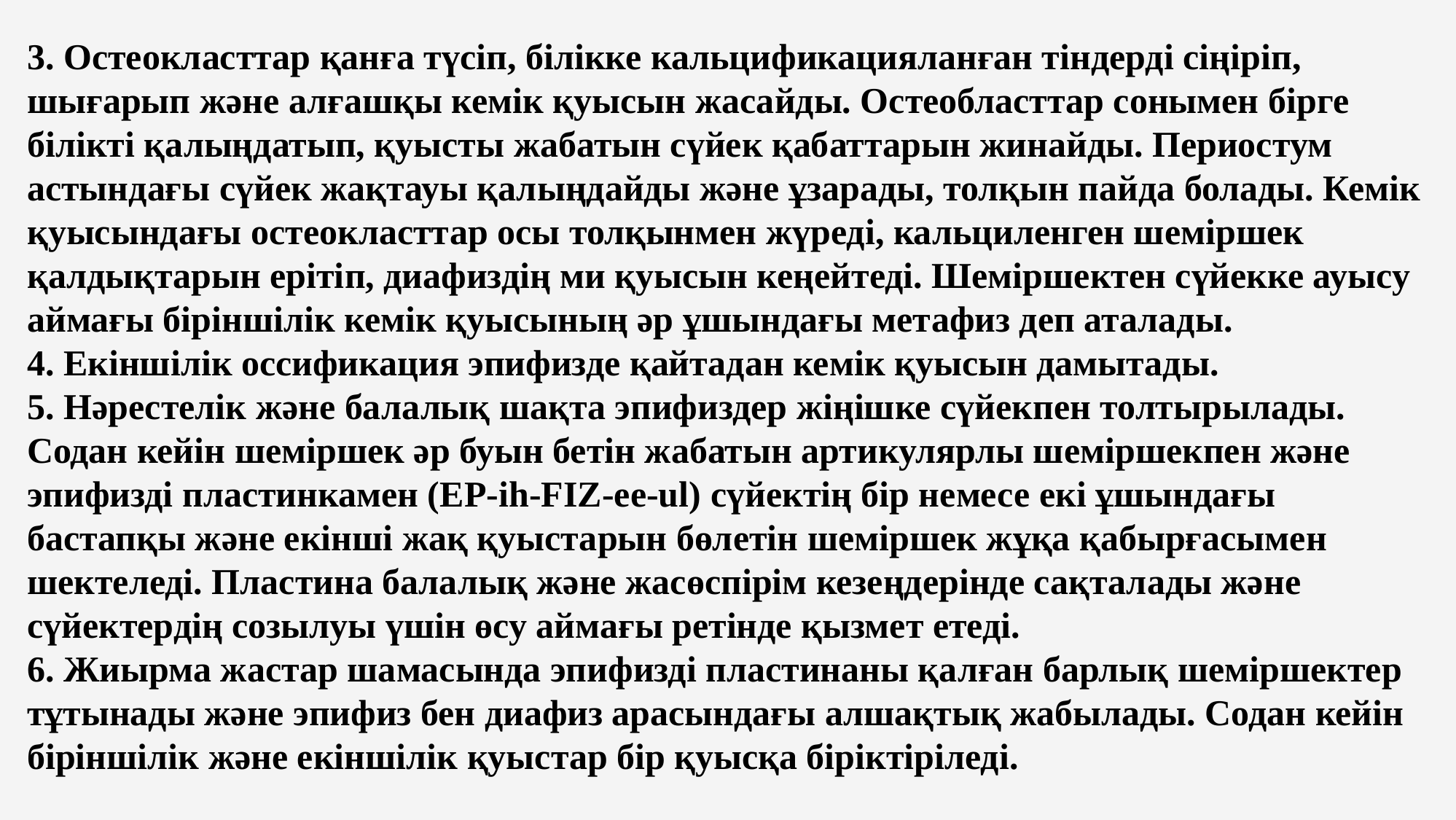

3. Остеокласттар қанға түсіп, білікке кальцификацияланған тіндерді сіңіріп, шығарып және алғашқы кемік қуысын жасайды. Остеобласттар сонымен бірге білікті қалыңдатып, қуысты жабатын сүйек қабаттарын жинайды. Периостум астындағы сүйек жақтауы қалыңдайды және ұзарады, толқын пайда болады. Кемік қуысындағы остеокласттар осы толқынмен жүреді, кальциленген шеміршек қалдықтарын ерітіп, диафиздің ми қуысын кеңейтеді. Шеміршектен сүйекке ауысу аймағы біріншілік кемік қуысының әр ұшындағы метафиз деп аталады.
4. Екіншілік оссификация эпифизде қайтадан кемік қуысын дамытады.
5. Нәрестелік және балалық шақта эпифиздер жіңішке сүйекпен толтырылады. Содан кейін шеміршек әр буын бетін жабатын артикулярлы шеміршекпен және эпифизді пластинкамен (EP-ih-FIZ-ee-ul) сүйектің бір немесе екі ұшындағы бастапқы және екінші жақ қуыстарын бөлетін шеміршек жұқа қабырғасымен шектеледі. Пластина балалық және жасөспірім кезеңдерінде сақталады және сүйектердің созылуы үшін өсу аймағы ретінде қызмет етеді.
6. Жиырма жастар шамасында эпифизді пластинаны қалған барлық шеміршектер тұтынады және эпифиз бен диафиз арасындағы алшақтық жабылады. Содан кейін біріншілік және екіншілік қуыстар бір қуысқа біріктіріледі.